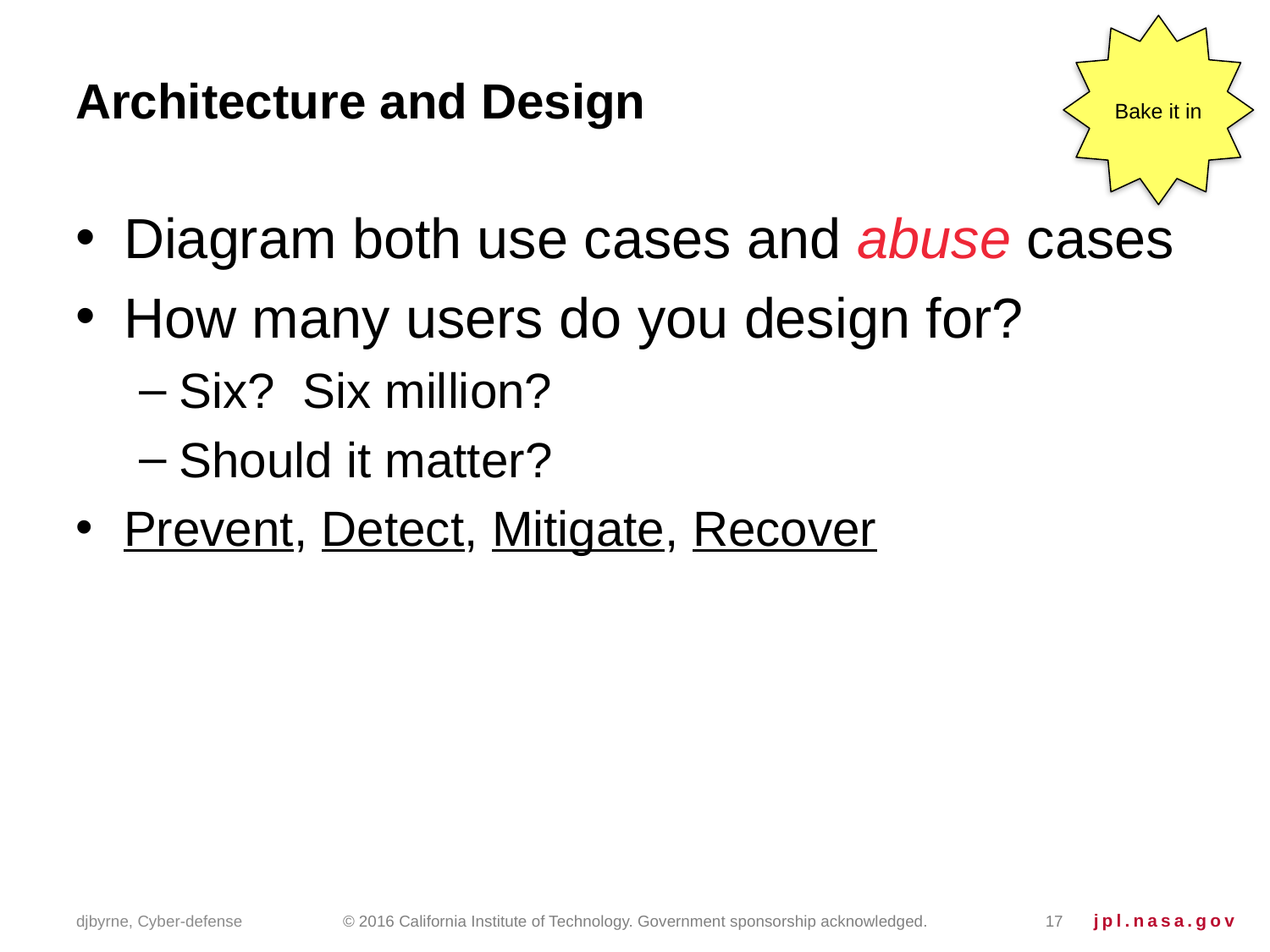

Bake it in
# Architecture and Design
Diagram both use cases and abuse cases
How many users do you design for?
Six?  Six million?
Should it matter?
Prevent, Detect, Mitigate, Recover
djbyrne, Cyber-defense
© 2016 California Institute of Technology. Government sponsorship acknowledged.
17